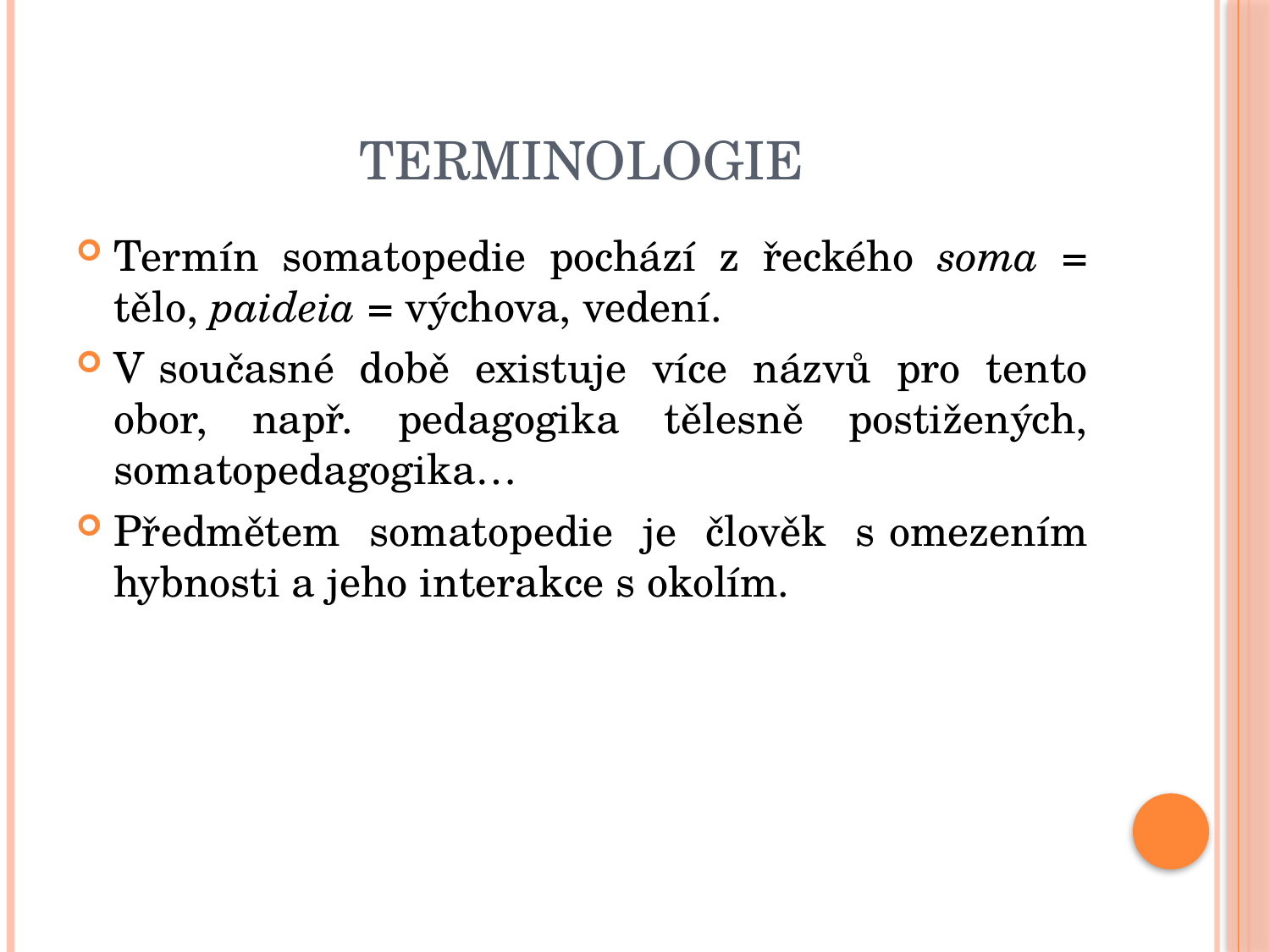

# Terminologie
Termín somatopedie pochází z řeckého soma = tělo, paideia = výchova, vedení.
V současné době existuje více názvů pro tento obor, např. pedagogika tělesně postižených, somatopedagogika…
Předmětem somatopedie je člověk s omezením hybnosti a jeho interakce s okolím.